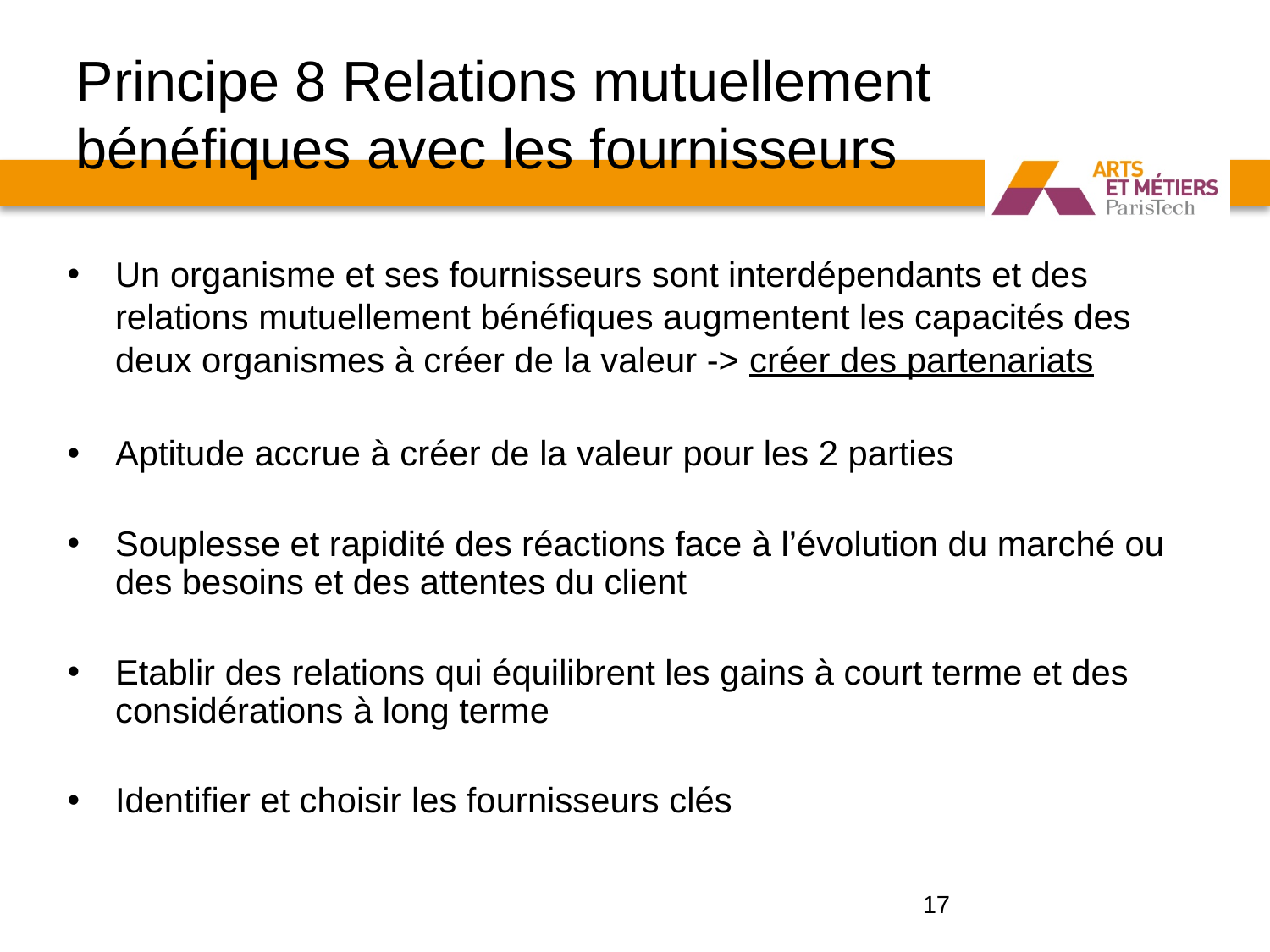

# Principe 8 Relations mutuellement bénéfiques avec les fournisseurs
Un organisme et ses fournisseurs sont interdépendants et des relations mutuellement bénéfiques augmentent les capacités des deux organismes à créer de la valeur -> créer des partenariats

Aptitude accrue à créer de la valeur pour les 2 parties

Souplesse et rapidité des réactions face à l’évolution du marché ou des besoins et des attentes du client

Etablir des relations qui équilibrent les gains à court terme et des considérations à long terme

Identifier et choisir les fournisseurs clés

17